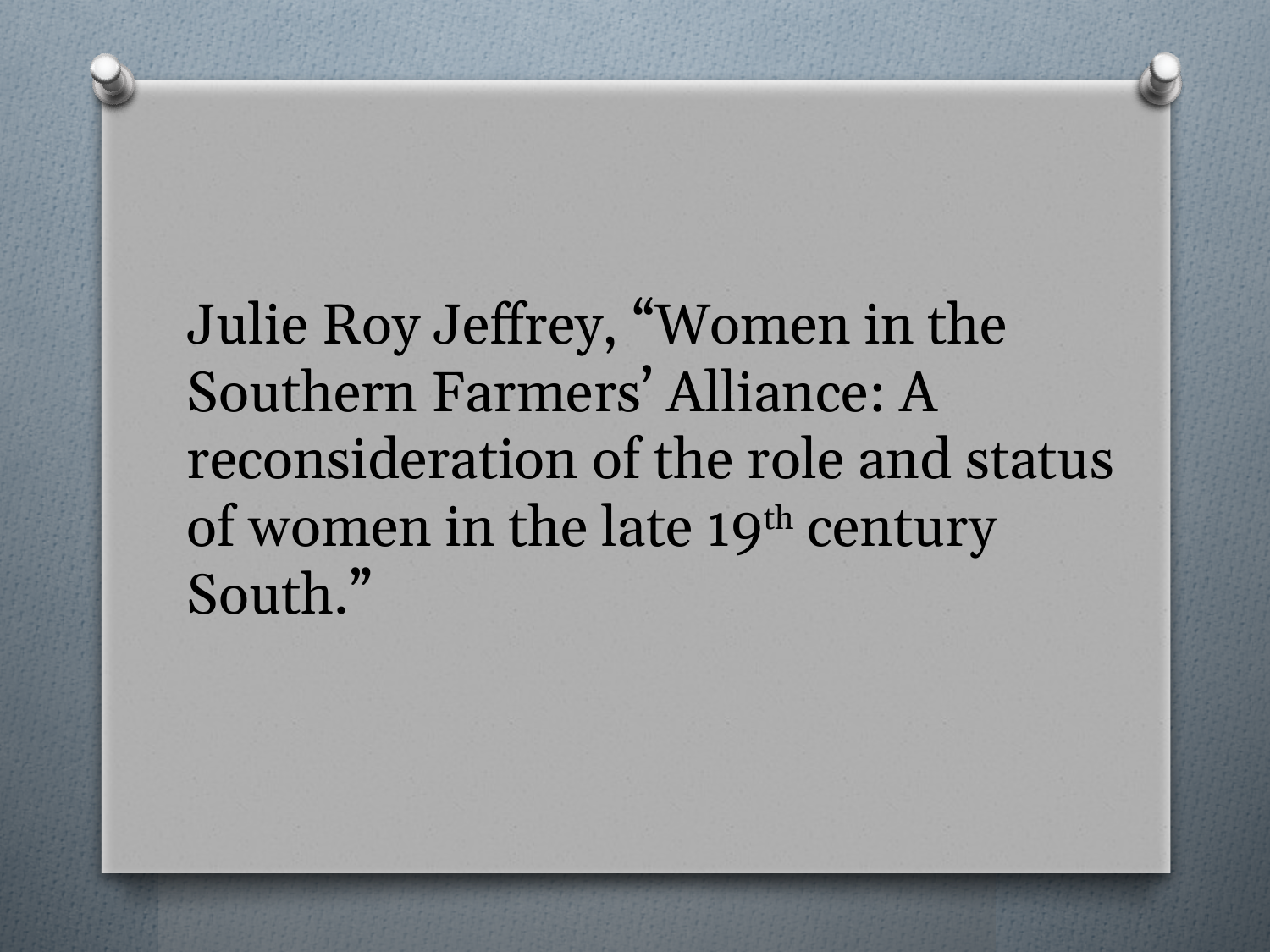

Julie Roy Jeffrey, “Women in the Southern Farmers’ Alliance: A reconsideration of the role and status of women in the late 19th century South.”